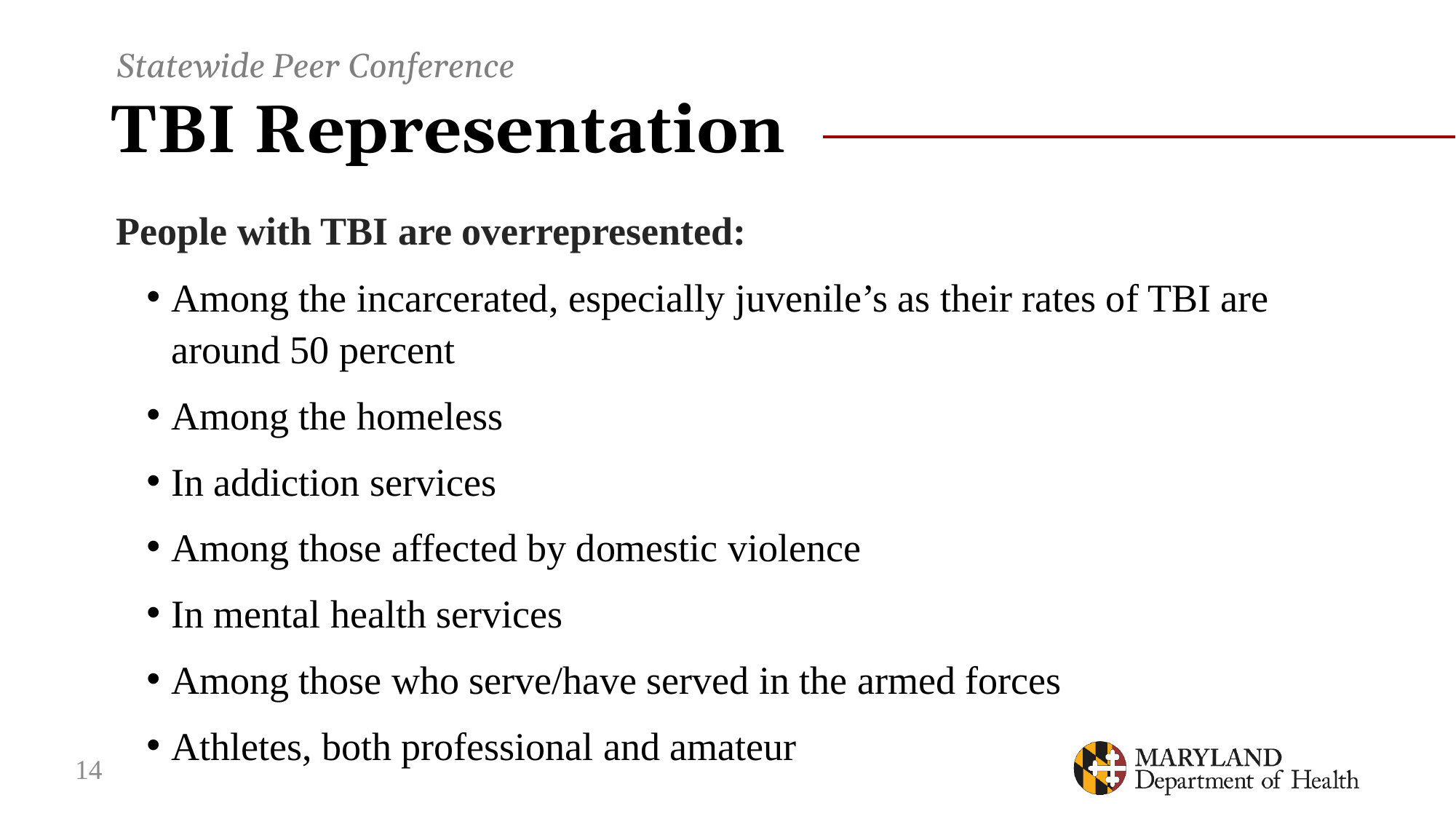

Statewide Peer Conference

# TBI Representation
People with TBI are overrepresented:
Among the incarcerated, especially juvenile’s as their rates of TBI are around 50 percent
Among the homeless
In addiction services
Among those affected by domestic violence
In mental health services
Among those who serve/have served in the armed forces
Athletes, both professional and amateur

14